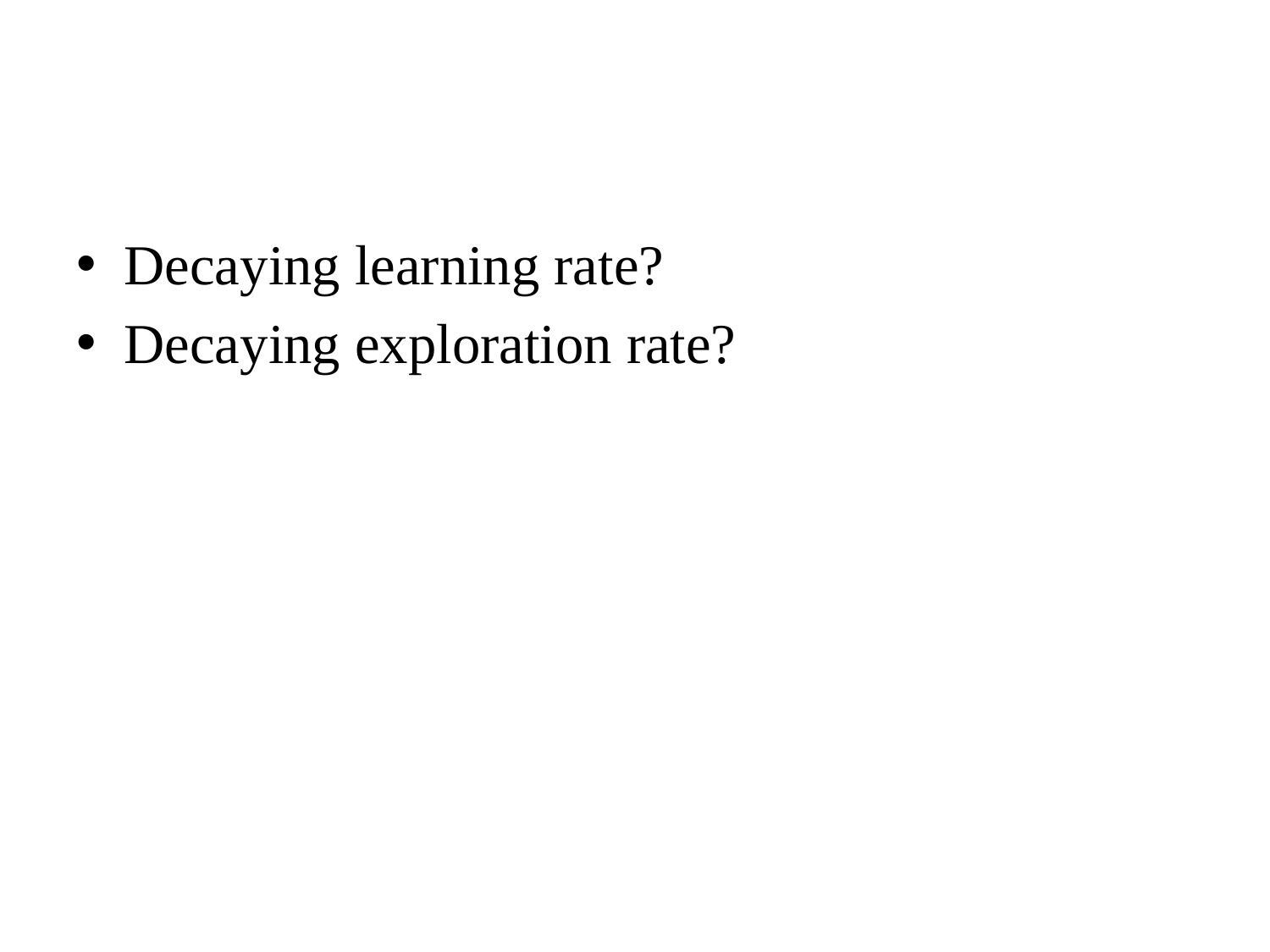

#
Decaying learning rate?
Decaying exploration rate?